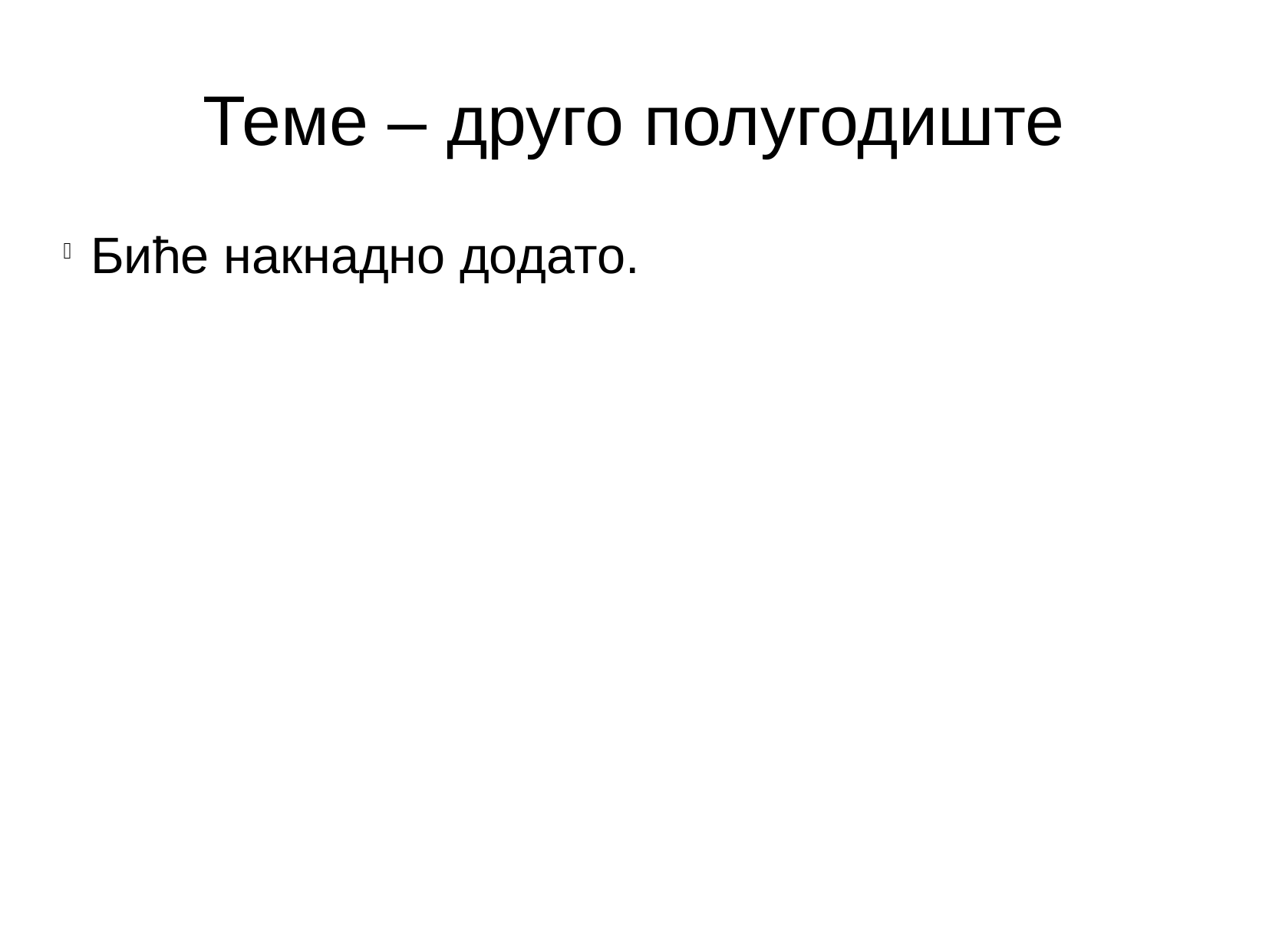

Теме – друго полугодиште
Биће накнадно додато.